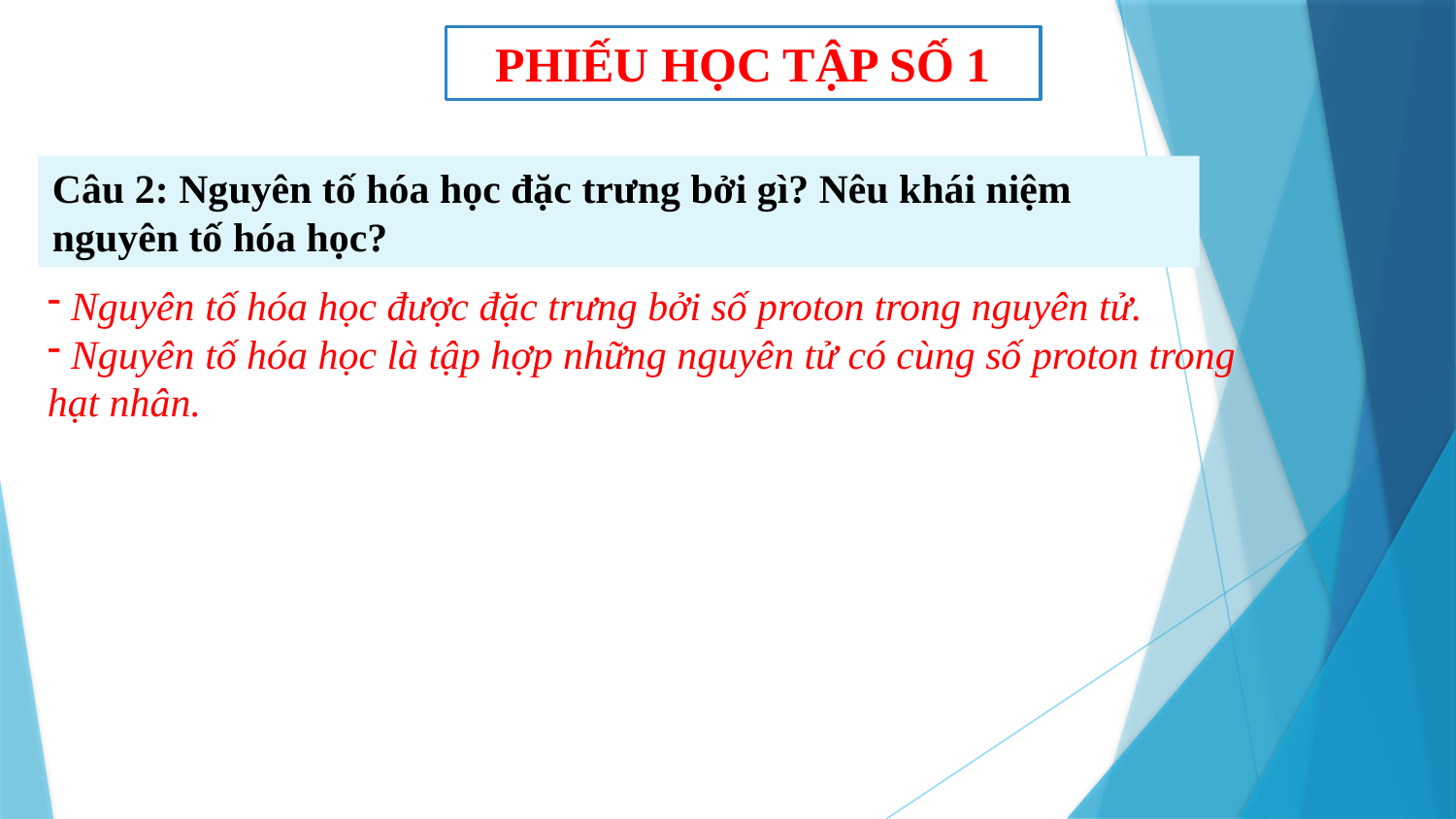

PHIẾU HỌC TẬP SỐ 1
Câu 2: Nguyên tố hóa học đặc trưng bởi gì? Nêu khái niệm nguyên tố hóa học?
 Nguyên tố hóa học được đặc trưng bởi số proton trong nguyên tử.
 Nguyên tố hóa học là tập hợp những nguyên tử có cùng số proton trong hạt nhân.